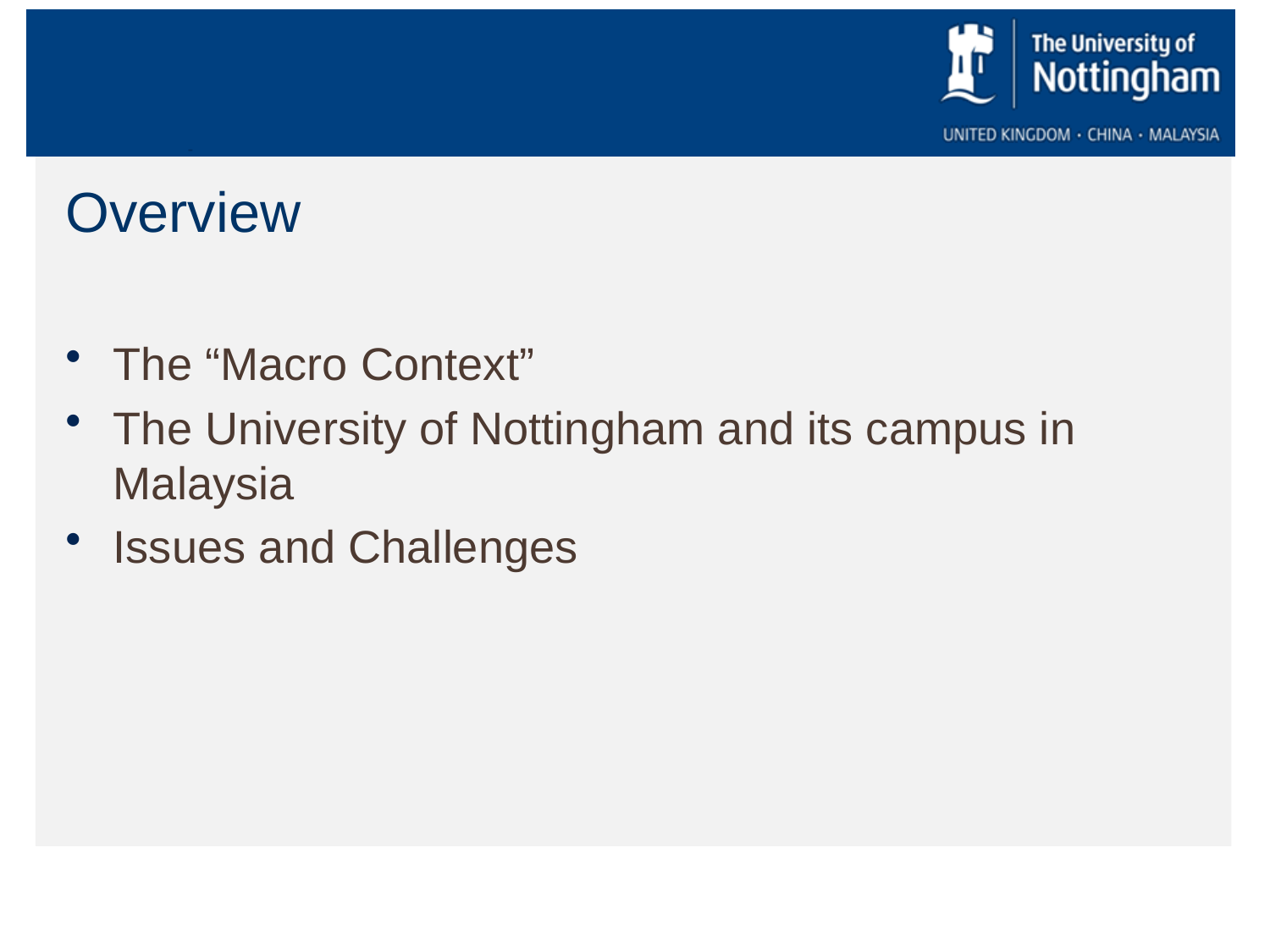

# Overview
The “Macro Context”
The University of Nottingham and its campus in Malaysia
Issues and Challenges